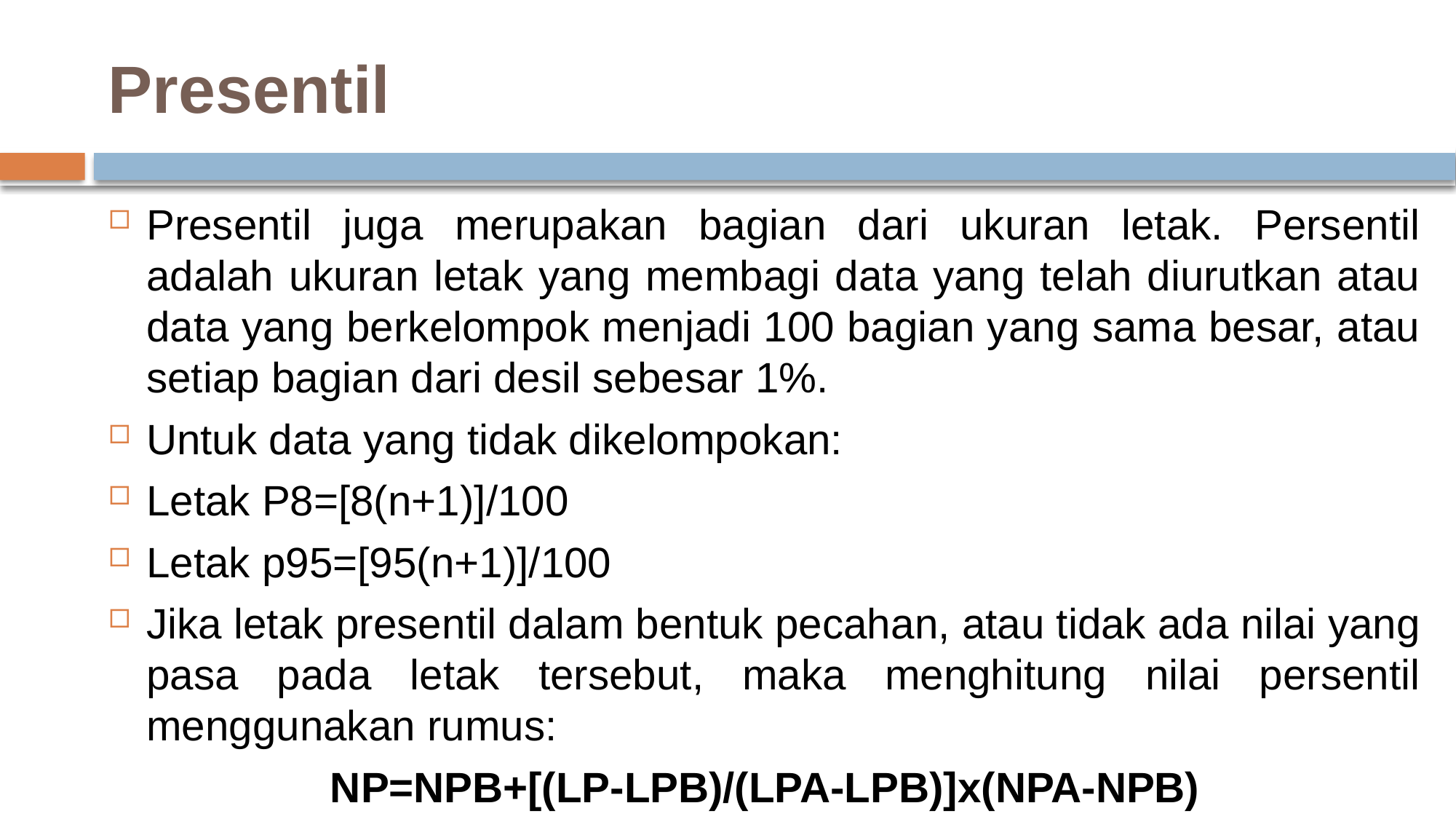

# Presentil
Presentil juga merupakan bagian dari ukuran letak. Persentil adalah ukuran letak yang membagi data yang telah diurutkan atau data yang berkelompok menjadi 100 bagian yang sama besar, atau setiap bagian dari desil sebesar 1%.
Untuk data yang tidak dikelompokan:
Letak P8=[8(n+1)]/100
Letak p95=[95(n+1)]/100
Jika letak presentil dalam bentuk pecahan, atau tidak ada nilai yang pasa pada letak tersebut, maka menghitung nilai persentil menggunakan rumus:
NP=NPB+[(LP-LPB)/(LPA-LPB)]x(NPA-NPB)